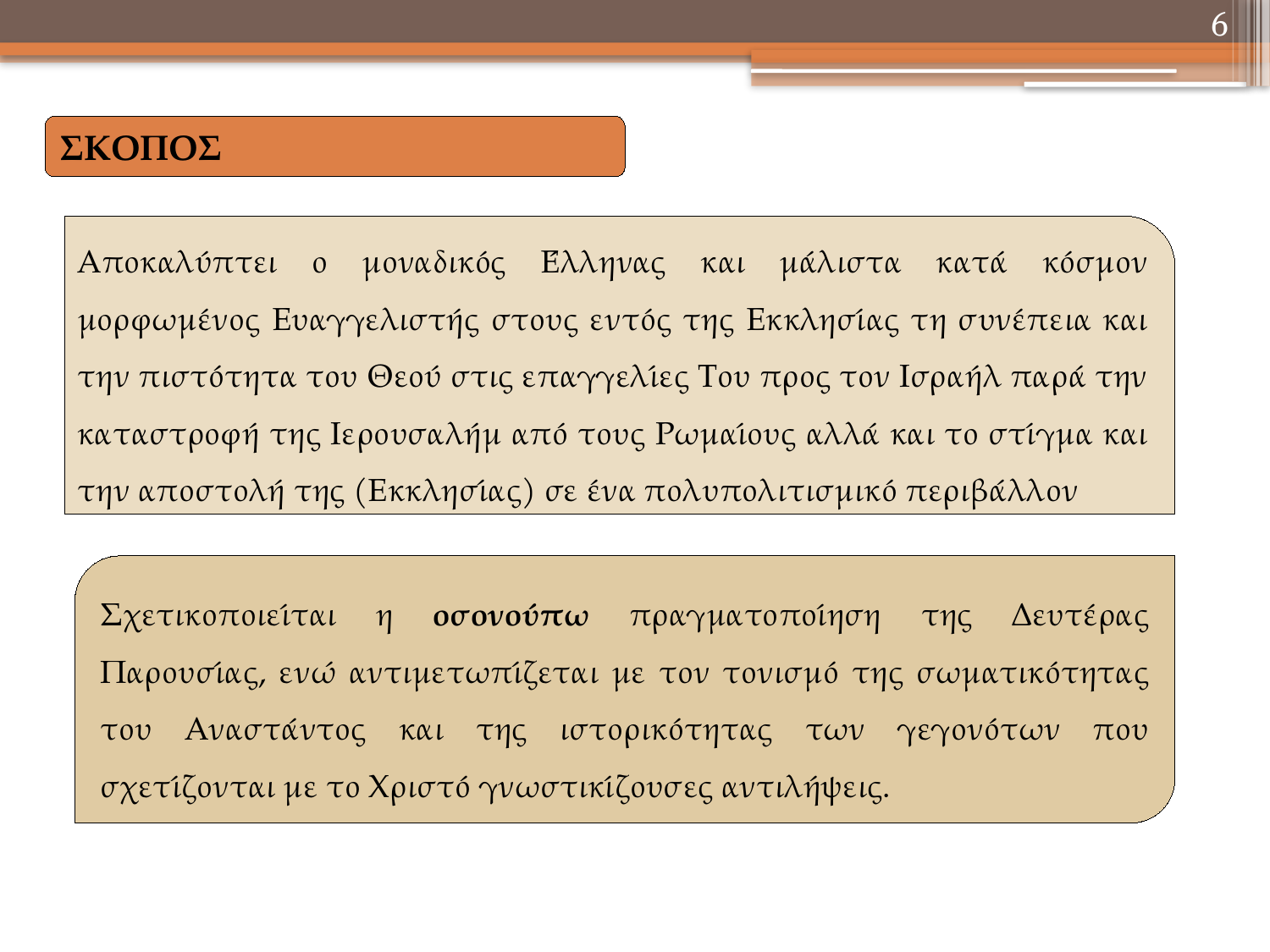

6
ΣΚΟΠΟΣ
αποκαλύπτει ο μοναδικός Έλληνας και μάλιστα κατά κόσμον μορφωμένος Ευαγγελιστής στους εντός της Εκκλησίας τη συνέπεια και την πιστότητα του Θεού στις επαγγελίες του προς τον Ισραήλ παρά την καταστροφή της Ιερουσαλήμ από τους Ρωμαίους αλλά και το στίγμα και την αποστολή της (Εκκλησίας) σε ένα πολυπολιτισμικό περιβάλλον
σχετικοποιείται η οσονούπω πραγματοποίηση της Δευτέρας Παρουσίας, ενώ αντιμετωπίζεται με τον τονισμό της σωματικότητας του Αναστάντος και της ιστορικότητας των γεγονότων που σχετίζονται με το Χριστό γνωστικίζουσες αντιλήψεις.